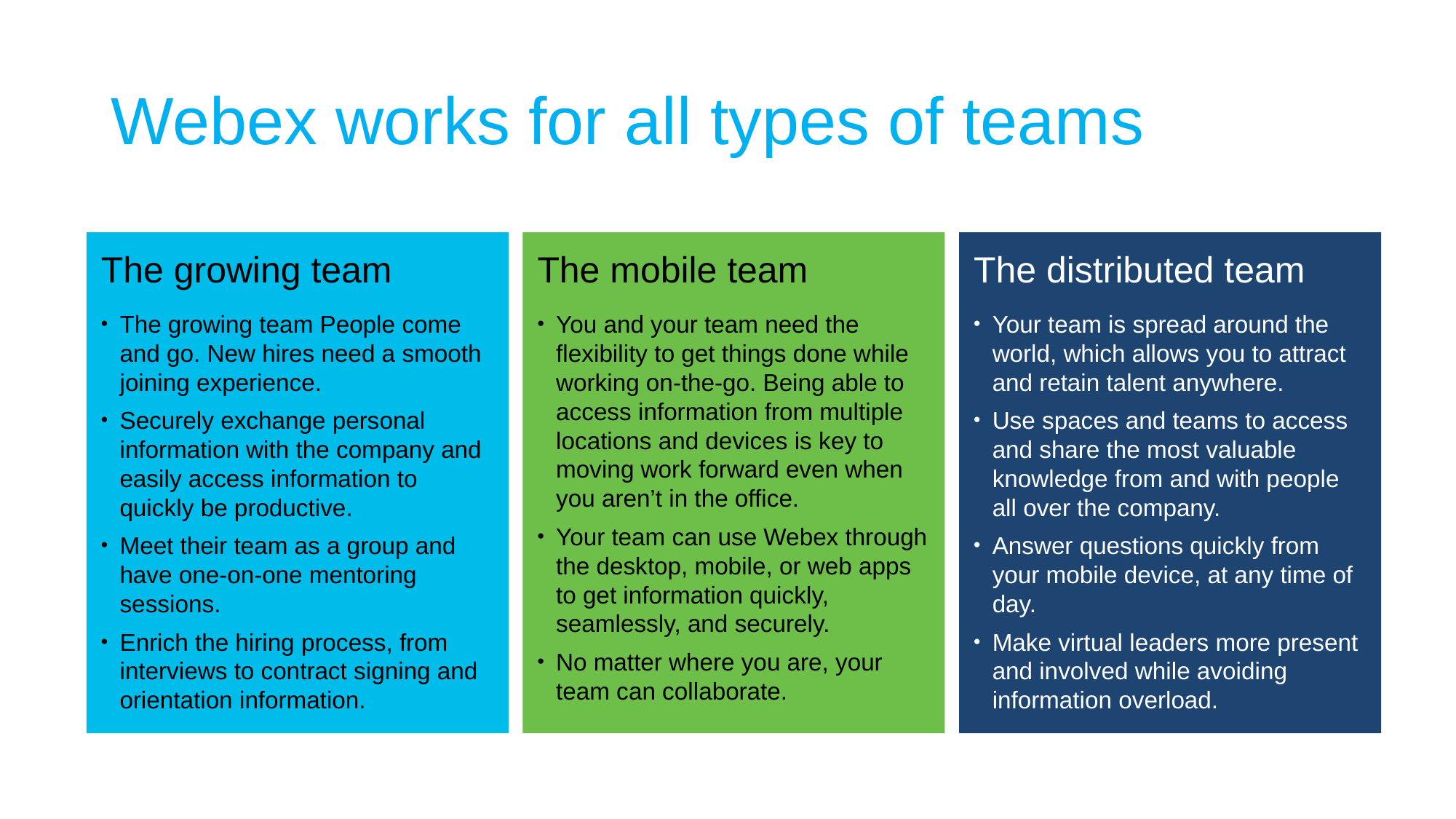

# Webex works for all types of teams
The distributed team
Your team is spread around the world, which allows you to attract and retain talent anywhere.
Use spaces and teams to access and share the most valuable knowledge from and with people all over the company.
Answer questions quickly from your mobile device, at any time of day.
Make virtual leaders more present and involved while avoiding information overload.
The growing team
The growing team People come and go. New hires need a smooth joining experience.
Securely exchange personal information with the company and easily access information to quickly be productive.
Meet their team as a group and have one-on-one mentoring sessions.
Enrich the hiring process, from interviews to contract signing and orientation information.
The mobile team
You and your team need the flexibility to get things done while working on-the-go. Being able to access information from multiple locations and devices is key to moving work forward even when you aren’t in the office.
Your team can use Webex through the desktop, mobile, or web apps to get information quickly, seamlessly, and securely.
No matter where you are, your team can collaborate.